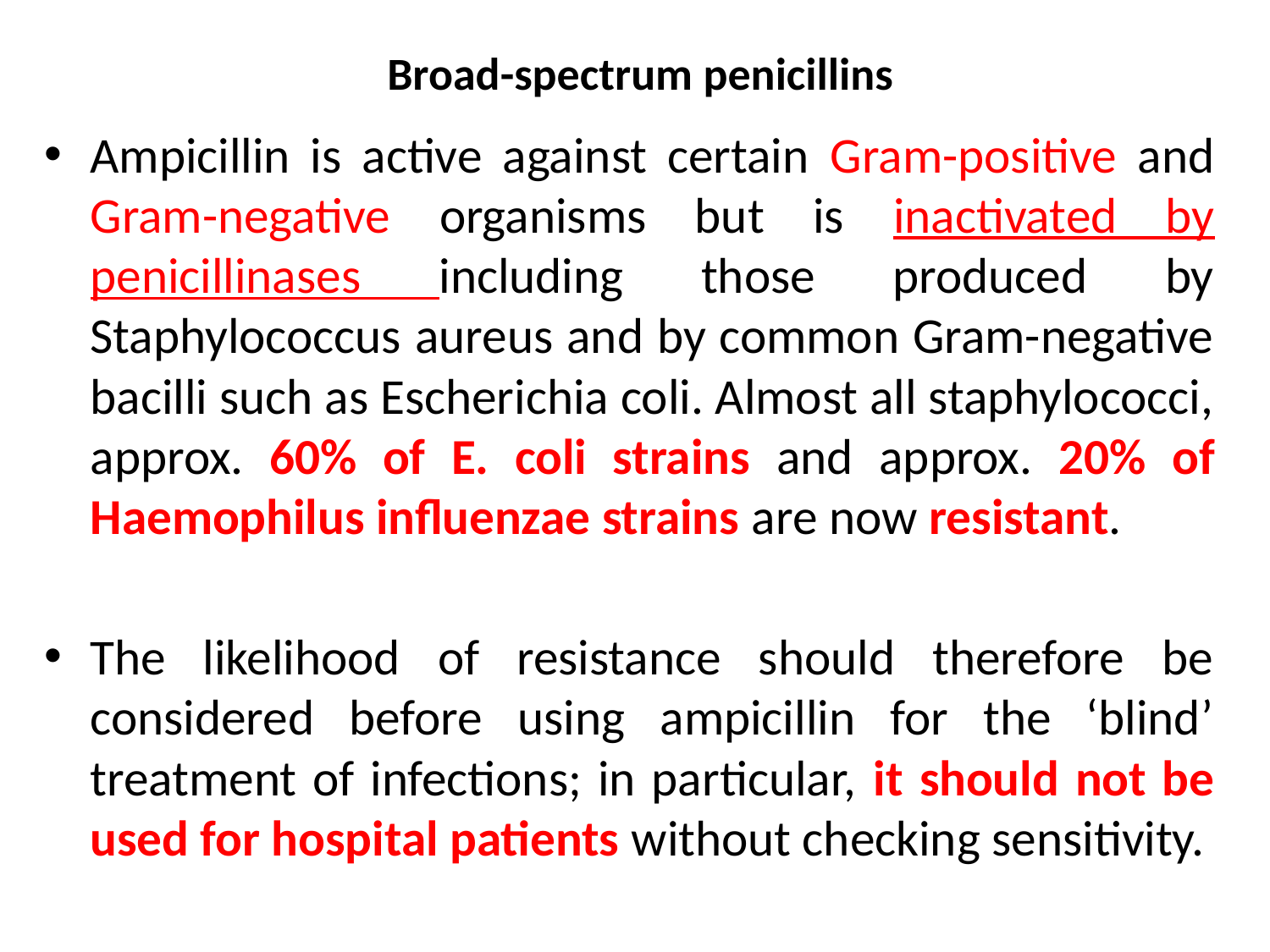

# Broad-spectrum penicillins
Ampicillin is active against certain Gram-positive and Gram-negative organisms but is inactivated by penicillinases including those produced by Staphylococcus aureus and by common Gram-negative bacilli such as Escherichia coli. Almost all staphylococci, approx. 60% of E. coli strains and approx. 20% of Haemophilus influenzae strains are now resistant.

The likelihood of resistance should therefore be considered before using ampicillin for the ‘blind’ treatment of infections; in particular, it should not be used for hospital patients without checking sensitivity.